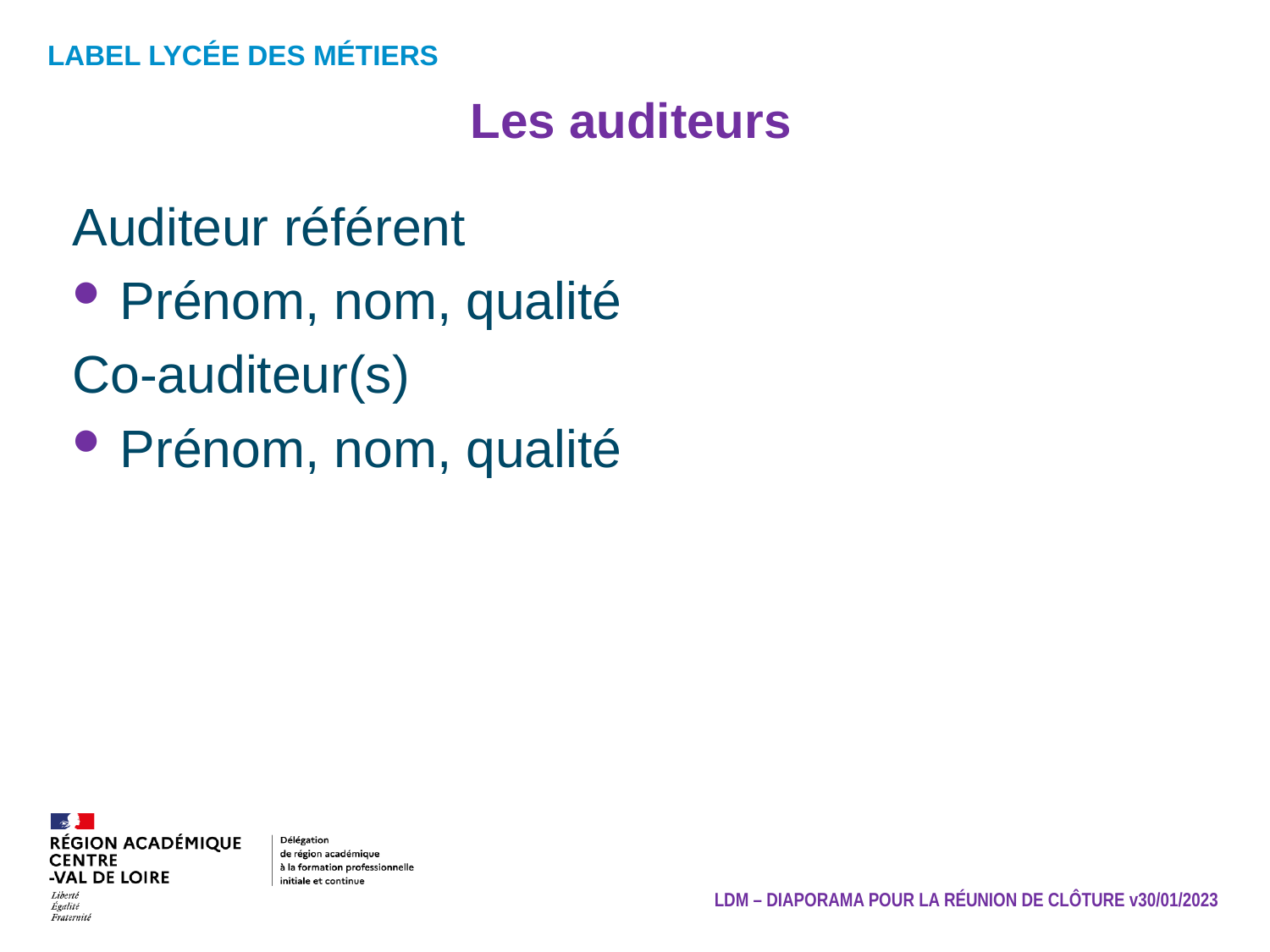

# Les auditeurs
Auditeur référent
Prénom, nom, qualité
Co-auditeur(s)
Prénom, nom, qualité